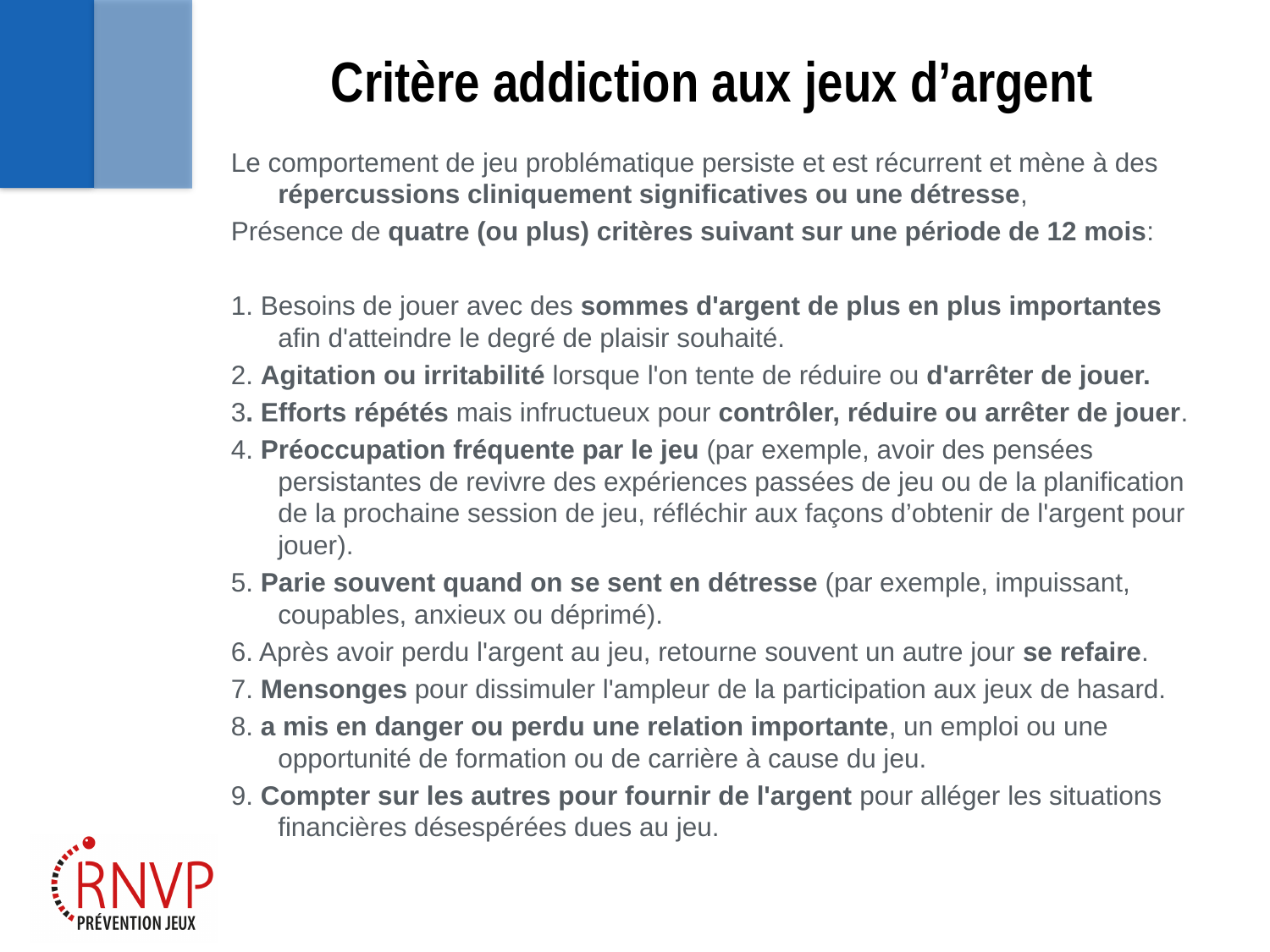

# Critère addiction aux jeux d’argent
Le comportement de jeu problématique persiste et est récurrent et mène à des répercussions cliniquement significatives ou une détresse,
Présence de quatre (ou plus) critères suivant sur une période de 12 mois:

1. Besoins de jouer avec des sommes d'argent de plus en plus importantes  afin d'atteindre le degré de plaisir souhaité.
2. Agitation ou irritabilité lorsque l'on tente de réduire ou d'arrêter de jouer.
3. Efforts répétés mais infructueux pour contrôler, réduire ou arrêter de jouer.
4. Préoccupation fréquente par le jeu (par exemple, avoir des pensées persistantes de revivre des expériences passées de jeu ou de la planification de la prochaine session de jeu, réfléchir aux façons d’obtenir de l'argent pour jouer).
5. Parie souvent quand on se sent en détresse (par exemple, impuissant, coupables, anxieux ou déprimé).
6. Après avoir perdu l'argent au jeu, retourne souvent un autre jour se refaire.
7. Mensonges pour dissimuler l'ampleur de la participation aux jeux de hasard.
8. a mis en danger ou perdu une relation importante, un emploi ou une opportunité de formation ou de carrière à cause du jeu.
9. Compter sur les autres pour fournir de l'argent pour alléger les situations financières désespérées dues au jeu.